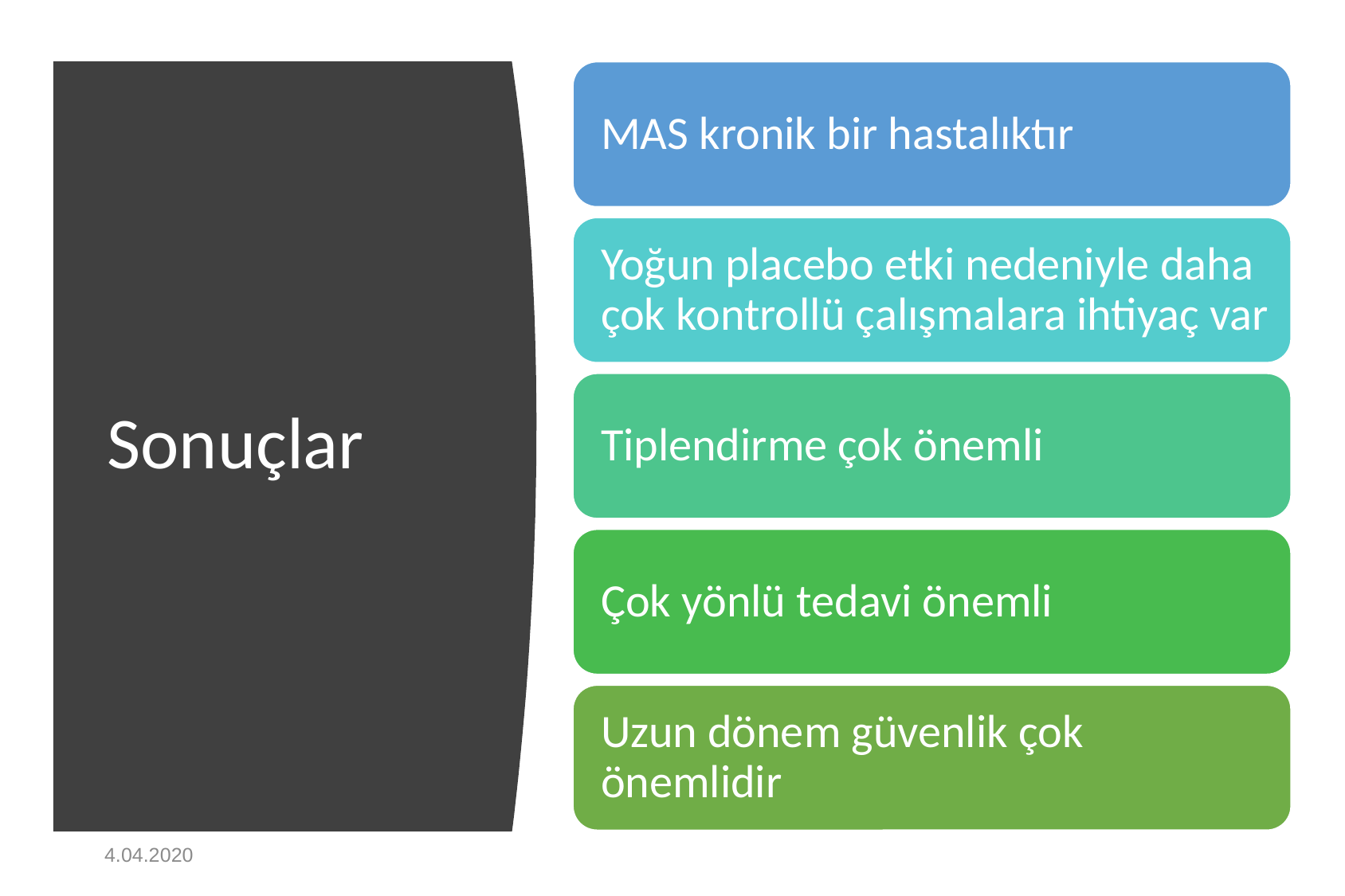

MAS kronik bir hastalıktır
Yoğun placebo etki nedeniyle daha çok kontrollü çalışmalara ihtiyaç var
Tiplendirme çok önemli
Çok yönlü tedavi önemli
Uzun dönem güvenlik çok önemlidir

# Sonuçlar
4.04.2020